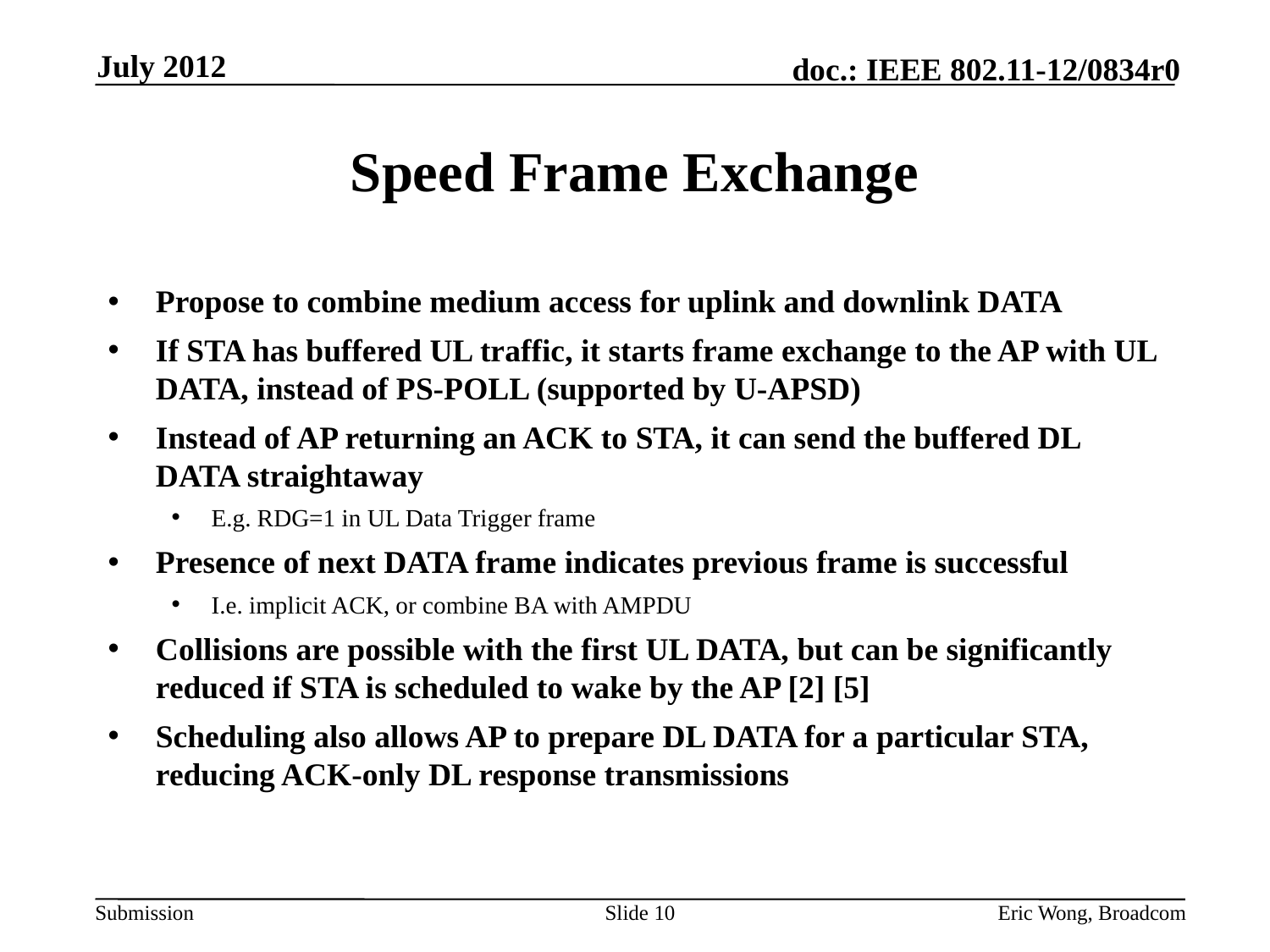

July 2012
# Speed Frame Exchange
Propose to combine medium access for uplink and downlink DATA
If STA has buffered UL traffic, it starts frame exchange to the AP with UL DATA, instead of PS-POLL (supported by U-APSD)
Instead of AP returning an ACK to STA, it can send the buffered DL DATA straightaway
E.g. RDG=1 in UL Data Trigger frame
Presence of next DATA frame indicates previous frame is successful
I.e. implicit ACK, or combine BA with AMPDU
Collisions are possible with the first UL DATA, but can be significantly reduced if STA is scheduled to wake by the AP [2] [5]
Scheduling also allows AP to prepare DL DATA for a particular STA, reducing ACK-only DL response transmissions
Slide 10
Eric Wong, Broadcom